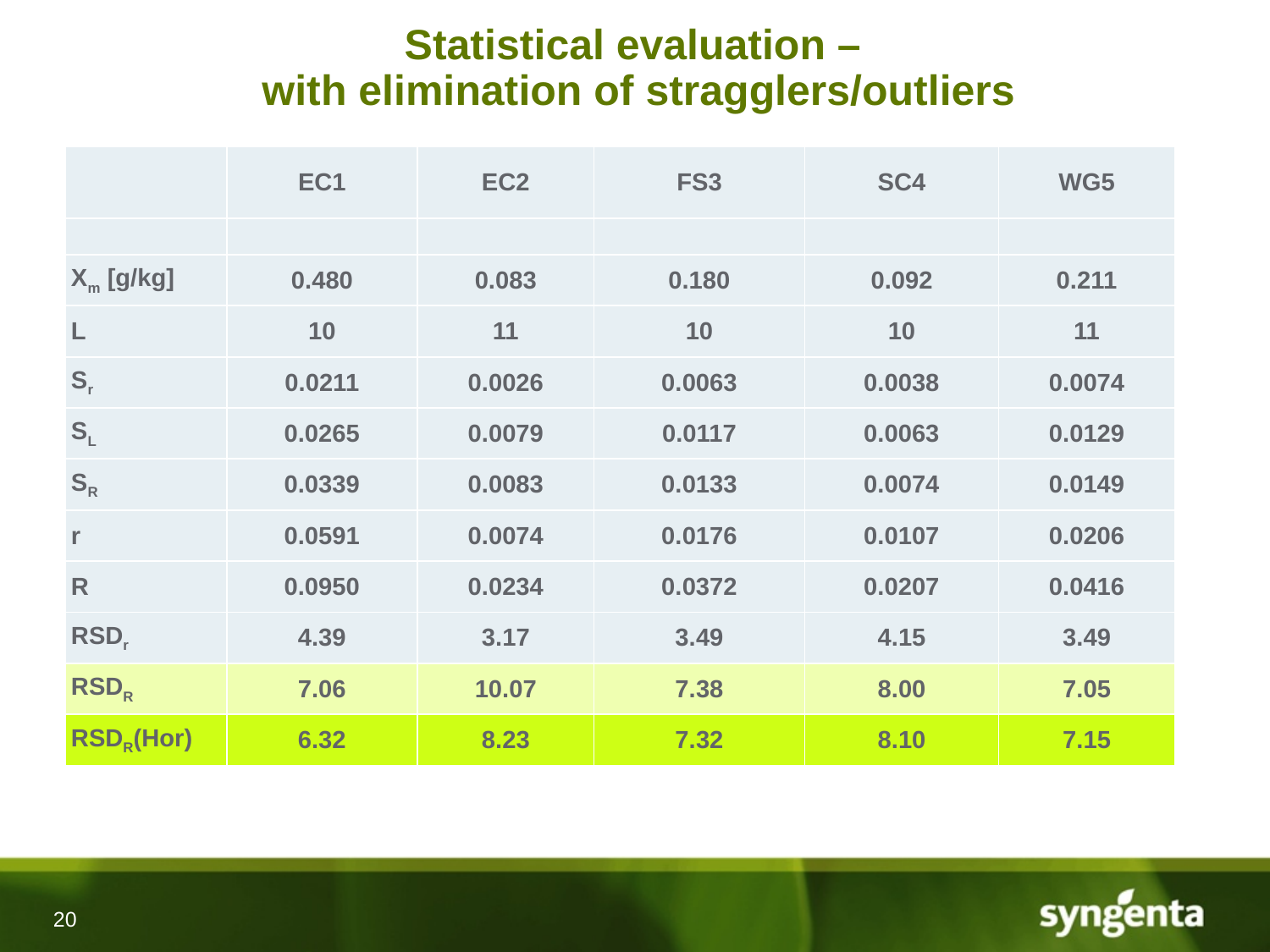

# Statistical evaluation – with elimination of stragglers/outliers

|  | EC1 | EC2 | FS3 | SC4 | WG5 |
| --- | --- | --- | --- | --- | --- |
|  |  |  |  |  |  |
| Xm [g/kg] | 0.480 | 0.083 | 0.180 | 0.092 | 0.211 |
| L | 10 | 11 | 10 | 10 | 11 |
| Sr | 0.0211 | 0.0026 | 0.0063 | 0.0038 | 0.0074 |
| SL | 0.0265 | 0.0079 | 0.0117 | 0.0063 | 0.0129 |
| SR | 0.0339 | 0.0083 | 0.0133 | 0.0074 | 0.0149 |
| r | 0.0591 | 0.0074 | 0.0176 | 0.0107 | 0.0206 |
| R | 0.0950 | 0.0234 | 0.0372 | 0.0207 | 0.0416 |
| RSDr | 4.39 | 3.17 | 3.49 | 4.15 | 3.49 |
| RSDR | 7.06 | 10.07 | 7.38 | 8.00 | 7.05 |
| RSDR(Hor) | 6.32 | 8.23 | 7.32 | 8.10 | 7.15 |